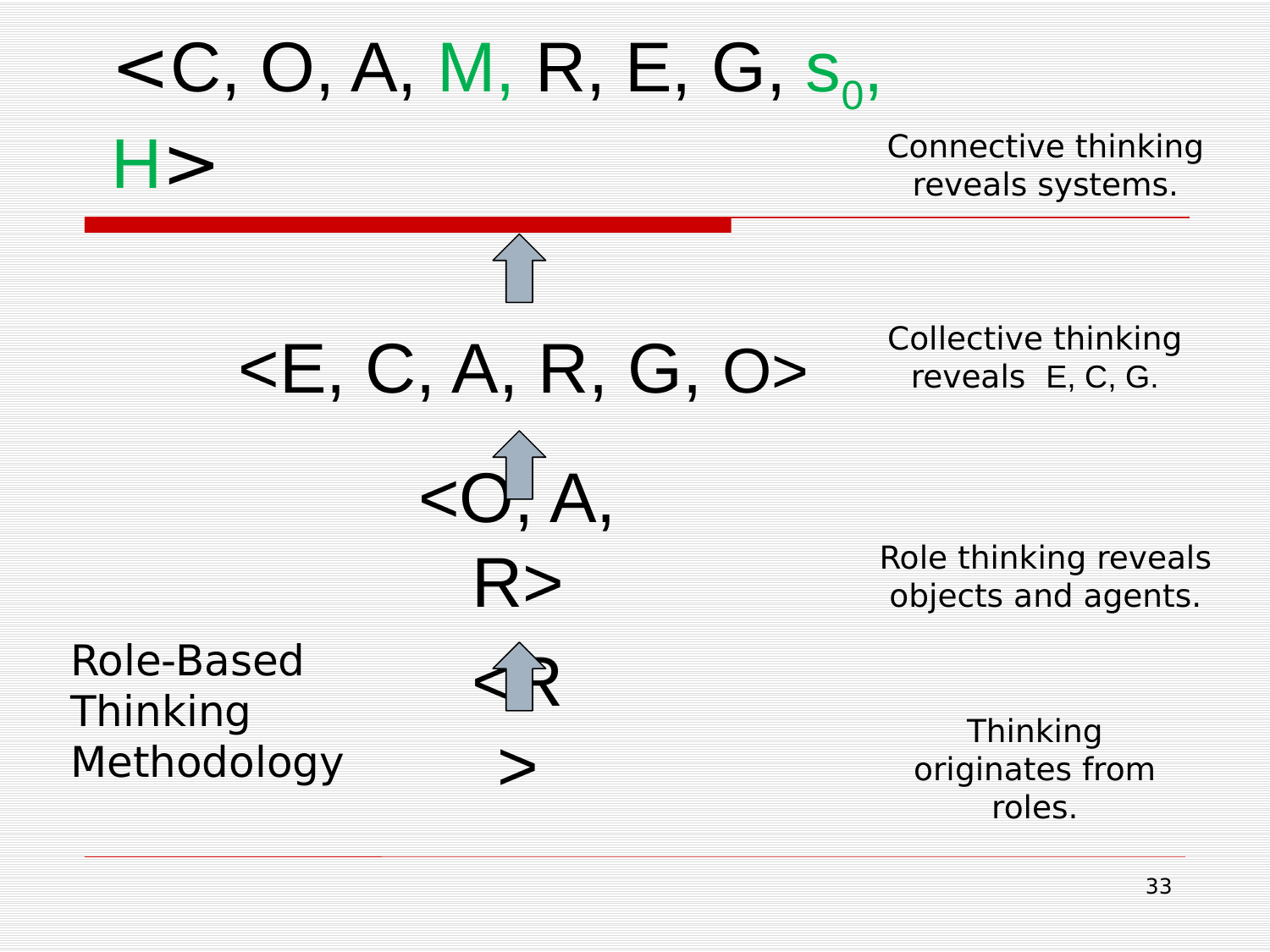

# <C, O, A, M, R, E, G, s0, H>
Connective thinking reveals systems.

Collective thinking reveals  E, C, G.
<E, C, A, R, G, O>

Role thinking reveals
objects and agents.
<O, A, R>
Role-Based
Thinking
Methodology

Thinking originates from roles.
<R>
33